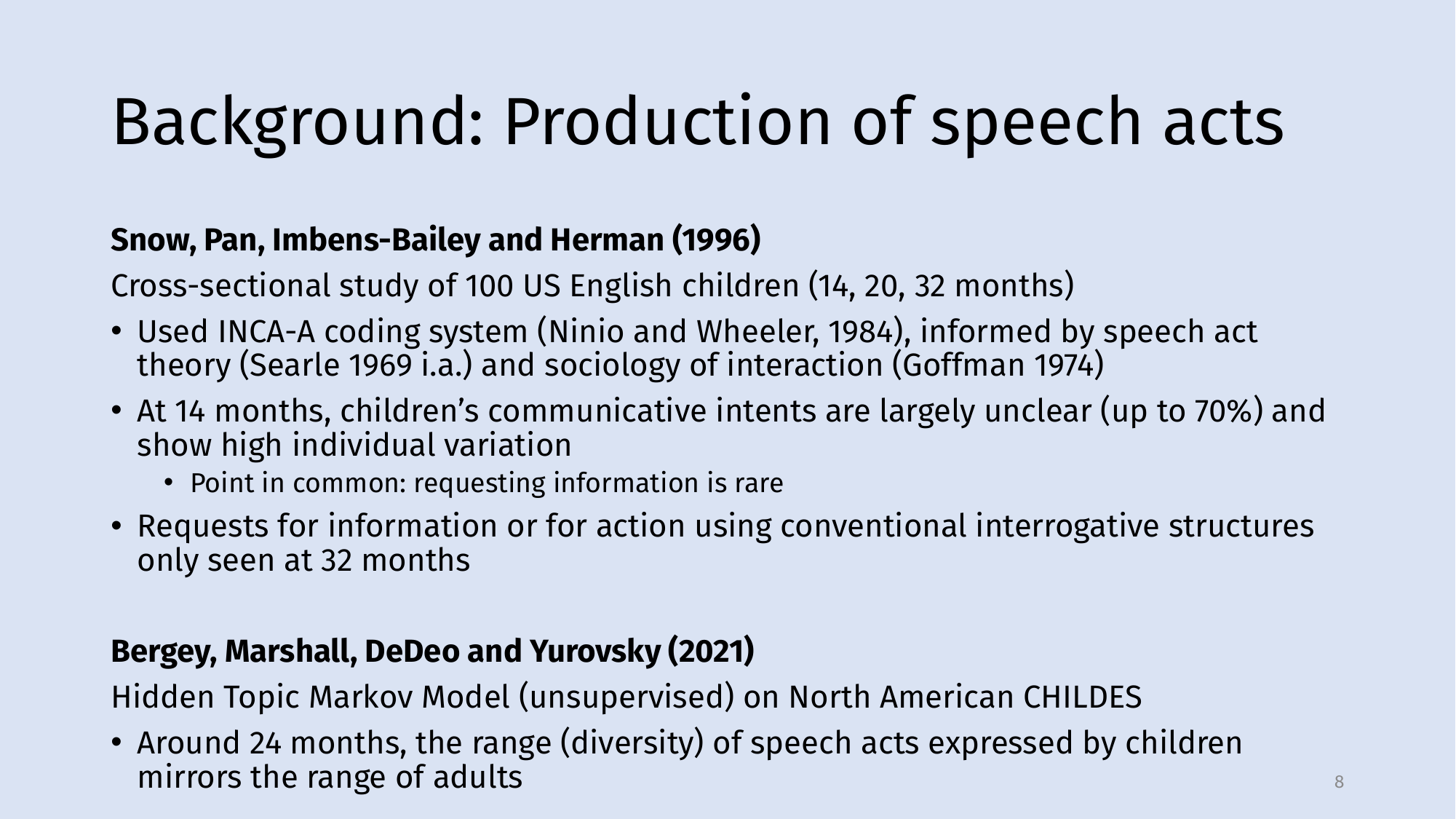

# Background: Production of speech acts
Snow, Pan, Imbens-Bailey and Herman (1996)
Cross-sectional study of 100 US English children (14, 20, 32 months)
Used INCA-A coding system (Ninio and Wheeler, 1984), informed by speech act theory (Searle 1969 i.a.) and sociology of interaction (Goffman 1974)
At 14 months, children’s communicative intents are largely unclear (up to 70%) and show high individual variation
Point in common: requesting information is rare
Requests for information or for action using conventional interrogative structures only seen at 32 months

Bergey, Marshall, DeDeo and Yurovsky (2021)
Hidden Topic Markov Model (unsupervised) on North American CHILDES
Around 24 months, the range (diversity) of speech acts expressed by children mirrors the range of adults
8